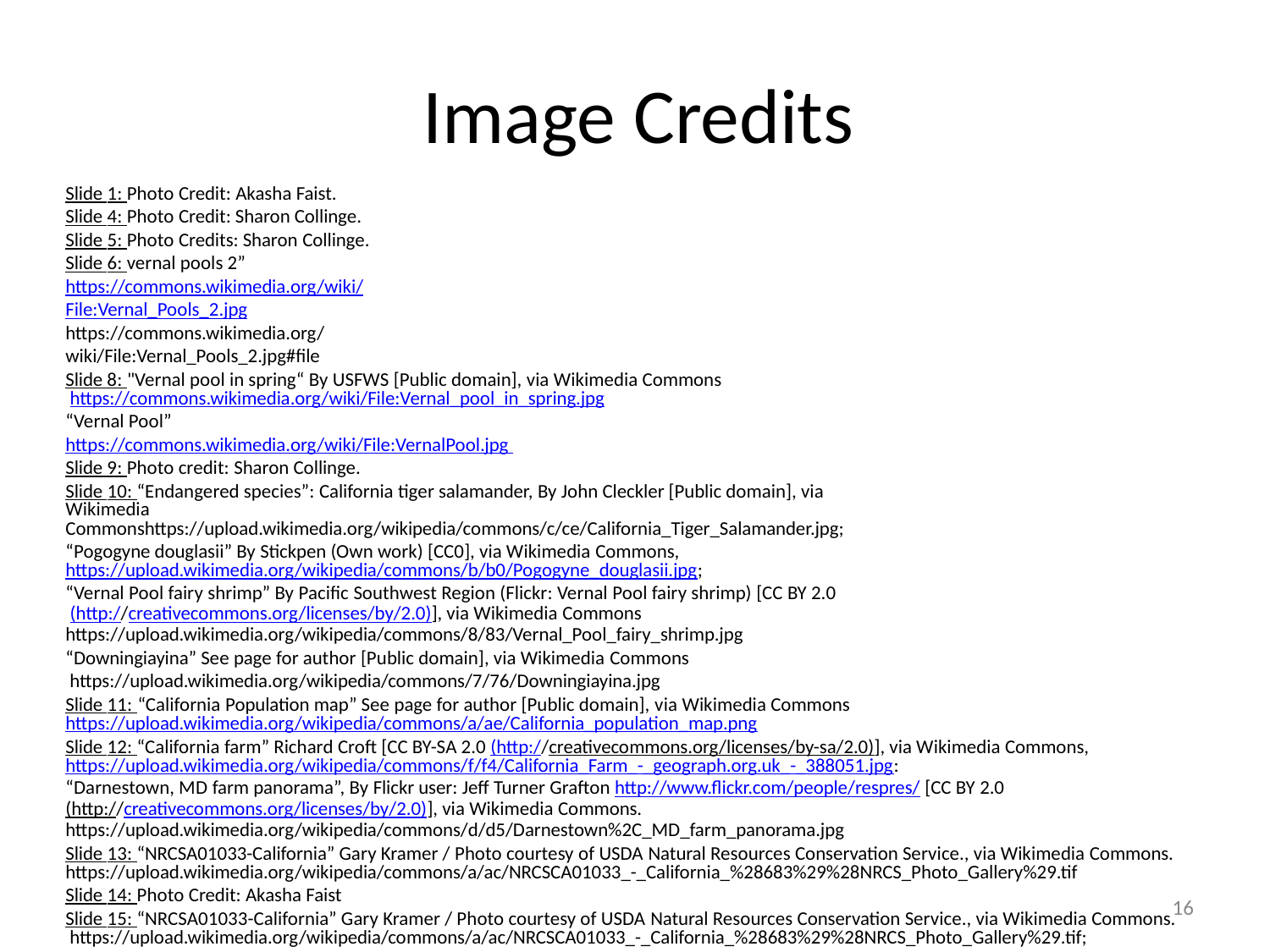

# Image Credits
Slide 1: Photo Credit: Akasha Faist. Slide 4: Photo Credit: Sharon Collinge. Slide 5: Photo Credits: Sharon Collinge.
Slide 6: vernal pools 2”  https://commons.wikimedia.org/wiki/File:Vernal_Pools_2.jpg
https://commons.wikimedia.org/wiki/File:Vernal_Pools_2.jpg#file
Slide 8: "Vernal pool in spring“ By USFWS [Public domain], via Wikimedia Commons  https://commons.wikimedia.org/wiki/File:Vernal_pool_in_spring.jpg
“Vernal Pool”  https://commons.wikimedia.org/wiki/File:VernalPool.jpg  Slide 9: Photo credit: Sharon Collinge.
Slide 10: “Endangered species”: California tiger salamander, By John Cleckler [Public domain], via Wikimedia  Commonshttps://upload.wikimedia.org/wikipedia/commons/c/ce/California_Tiger_Salamander.jpg;
“Pogogyne douglasii” By Stickpen (Own work) [CC0], via Wikimedia Commons,  https://upload.wikimedia.org/wikipedia/commons/b/b0/Pogogyne_douglasii.jpg;
“Vernal Pool fairy shrimp” By Pacific Southwest Region (Flickr: Vernal Pool fairy shrimp) [CC BY 2.0  (http://creativecommons.org/licenses/by/2.0)], via Wikimedia Commons  https://upload.wikimedia.org/wikipedia/commons/8/83/Vernal_Pool_fairy_shrimp.jpg
“Downingiayina” See page for author [Public domain], via Wikimedia Commons  https://upload.wikimedia.org/wikipedia/commons/7/76/Downingiayina.jpg
Slide 11: “California Population map” See page for author [Public domain], via Wikimedia Commons  https://upload.wikimedia.org/wikipedia/commons/a/ae/California_population_map.png
Slide 12: “California farm” Richard Croft [CC BY-SA 2.0 (http://creativecommons.org/licenses/by-sa/2.0)], via Wikimedia Commons,  https://upload.wikimedia.org/wikipedia/commons/f/f4/California_Farm_-_geograph.org.uk_-_388051.jpg:
“Darnestown, MD farm panorama”, By Flickr user: Jeff Turner Grafton http://www.flickr.com/people/respres/ [CC BY 2.0  (http://creativecommons.org/licenses/by/2.0)], via Wikimedia Commons.  https://upload.wikimedia.org/wikipedia/commons/d/d5/Darnestown%2C_MD_farm_panorama.jpg
Slide 13: “NRCSA01033-California” Gary Kramer / Photo courtesy of USDA Natural Resources Conservation Service., via Wikimedia Commons.  https://upload.wikimedia.org/wikipedia/commons/a/ac/NRCSCA01033_-_California_%28683%29%28NRCS_Photo_Gallery%29.tif
Slide 14: Photo Credit: Akasha Faist
Slide 15: “NRCSA01033-California” Gary Kramer / Photo courtesy of USDA Natural Resources Conservation Service., via Wikimedia Commons.  https://upload.wikimedia.org/wikipedia/commons/a/ac/NRCSCA01033_-_California_%28683%29%28NRCS_Photo_Gallery%29.tif;
Photo credit: Akasha Faist.
16